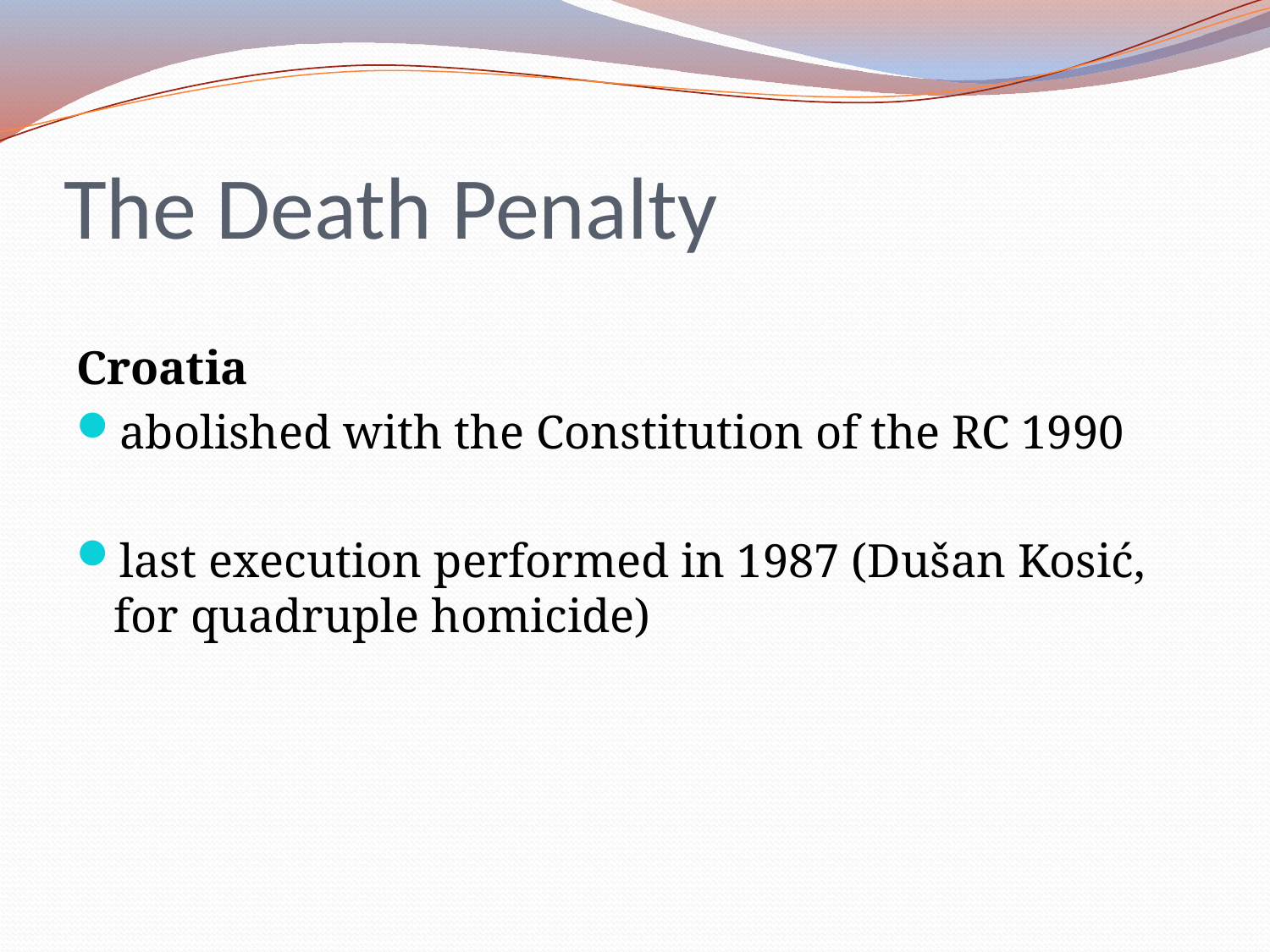

# The Death Penalty

Croatia
abolished with the Constitution of the RC 1990

last execution performed in 1987 (Dušan Kosić, for quadruple homicide)